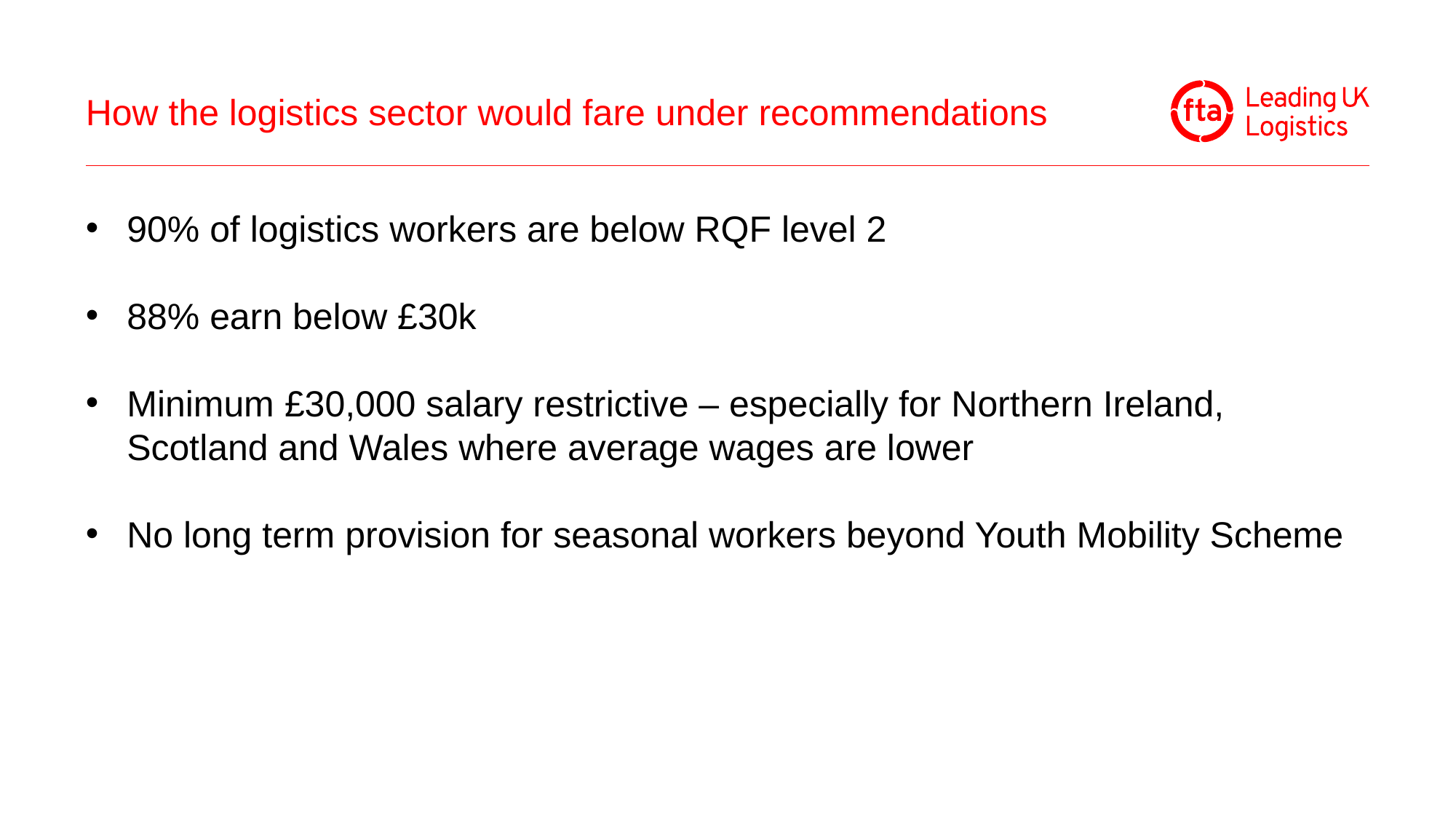

# How the logistics sector would fare under recommendations
90% of logistics workers are below RQF level 2

88% earn below £30k

Minimum £30,000 salary restrictive – especially for Northern Ireland, Scotland and Wales where average wages are lower

No long term provision for seasonal workers beyond Youth Mobility Scheme